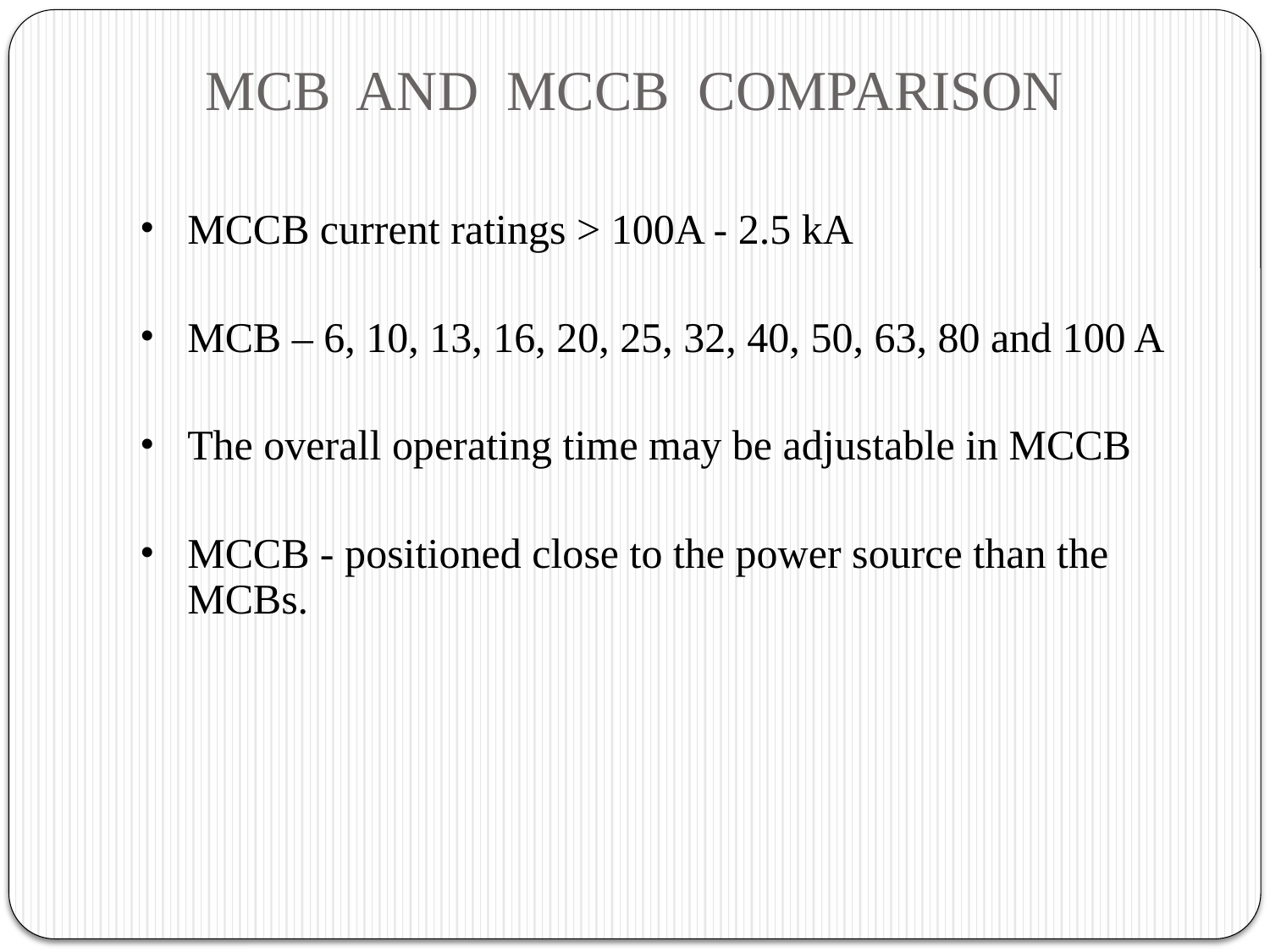

# MCB  AND  MCCB  COMPARISON
MCCB current ratings > 100A - 2.5 kA

MCB – 6, 10, 13, 16, 20, 25, 32, 40, 50, 63, 80 and 100 A

The overall operating time may be adjustable in MCCB

MCCB - positioned close to the power source than the MCBs.